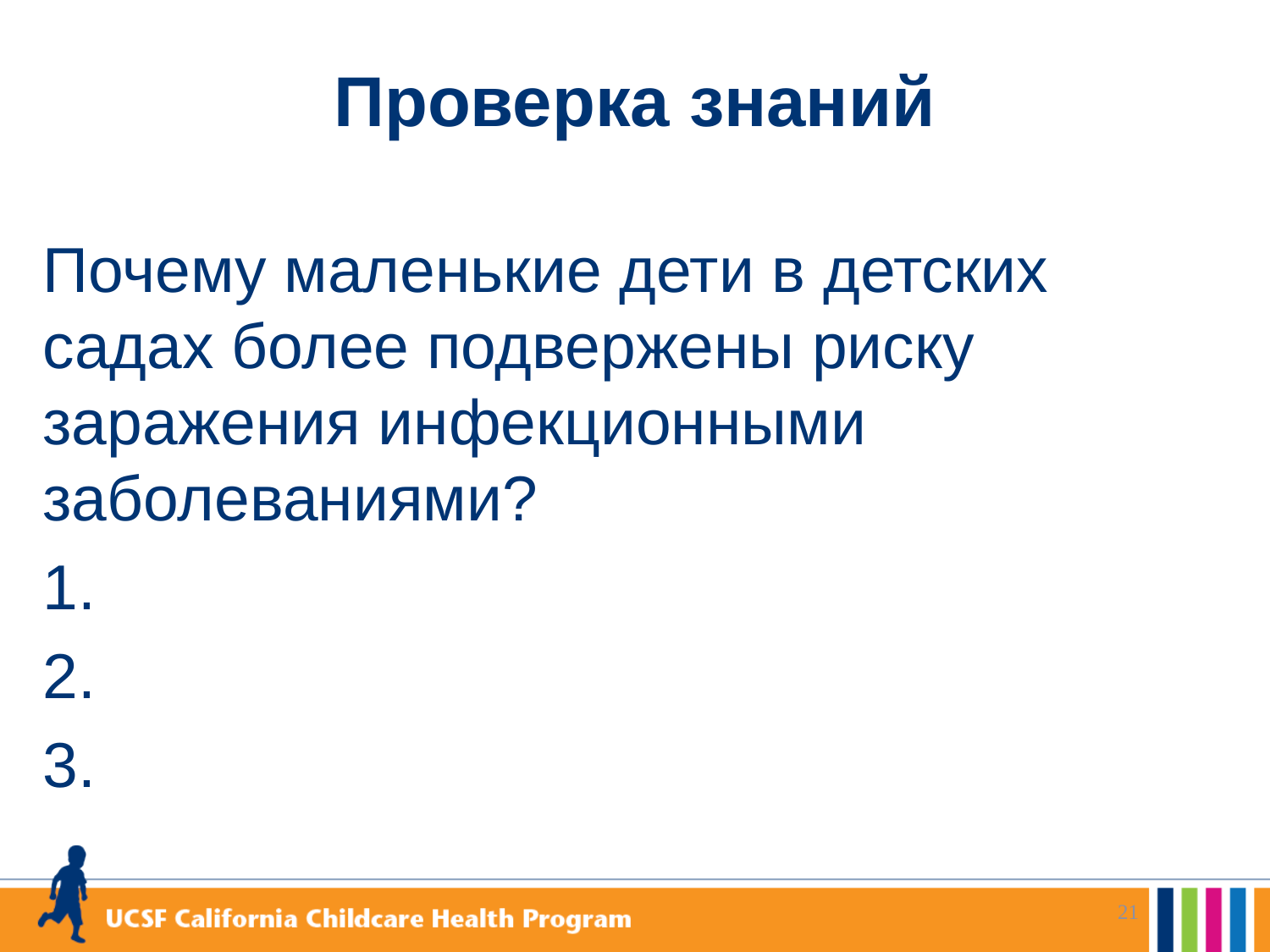

# Проверка знаний
Почему маленькие дети в детских садах более подвержены риску заражения инфекционными заболеваниями?
1.
2.
3.
21